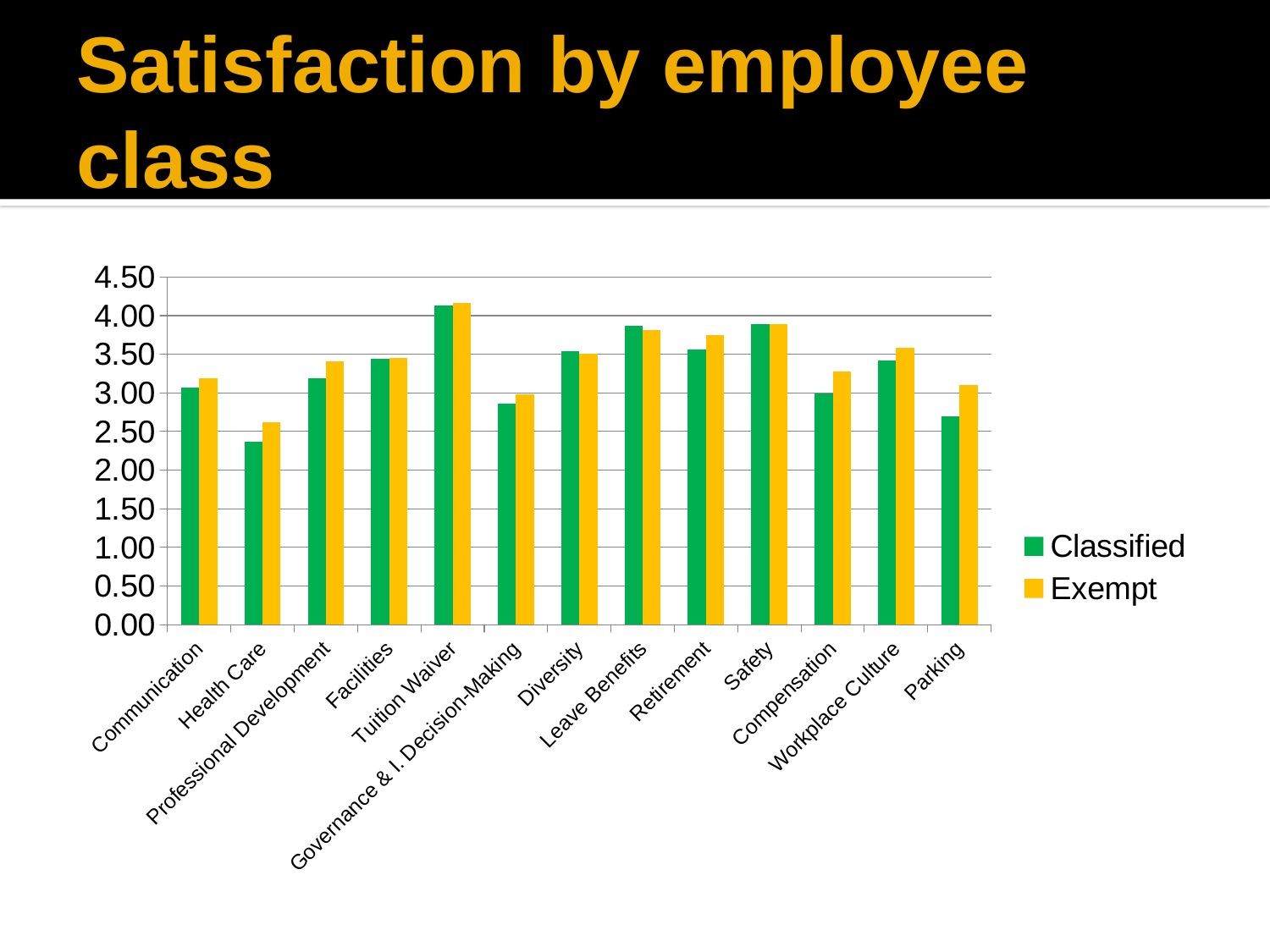

# Satisfaction by employee class

### Chart

| Category | Classified | Exempt |
|---|---|---|
| Communication | 3.0714285714285707 | 3.1914893617021276 |
| Health Care | 2.3715846994535505 | 2.6187050359712227 |
| Professional Development | 3.191256830601093 | 3.410071942446044 |
| Facilities | 3.440860215053762 | 3.4539007092198584 |
| Tuition Waiver | 4.136612021857924 | 4.16428571428571 |
| Governance & I. Decision-Making | 2.861111111111111 | 2.985074626865672 |
| Diversity | 3.5388888888888874 | 3.507352941176472 |
| Leave Benefits | 3.8702702702702703 | 3.8085106382978737 |
| Retirement | 3.56741573033708 | 3.7445255474452583 |
| Safety | 3.885869565217391 | 3.8865248226950366 |
| Compensation | 2.9945355191256833 | 3.27338129496403 |
| Workplace Culture | 3.413978494623654 | 3.578571428571429 |
| Parking | 2.6971428571428584 | 3.099290780141844 |